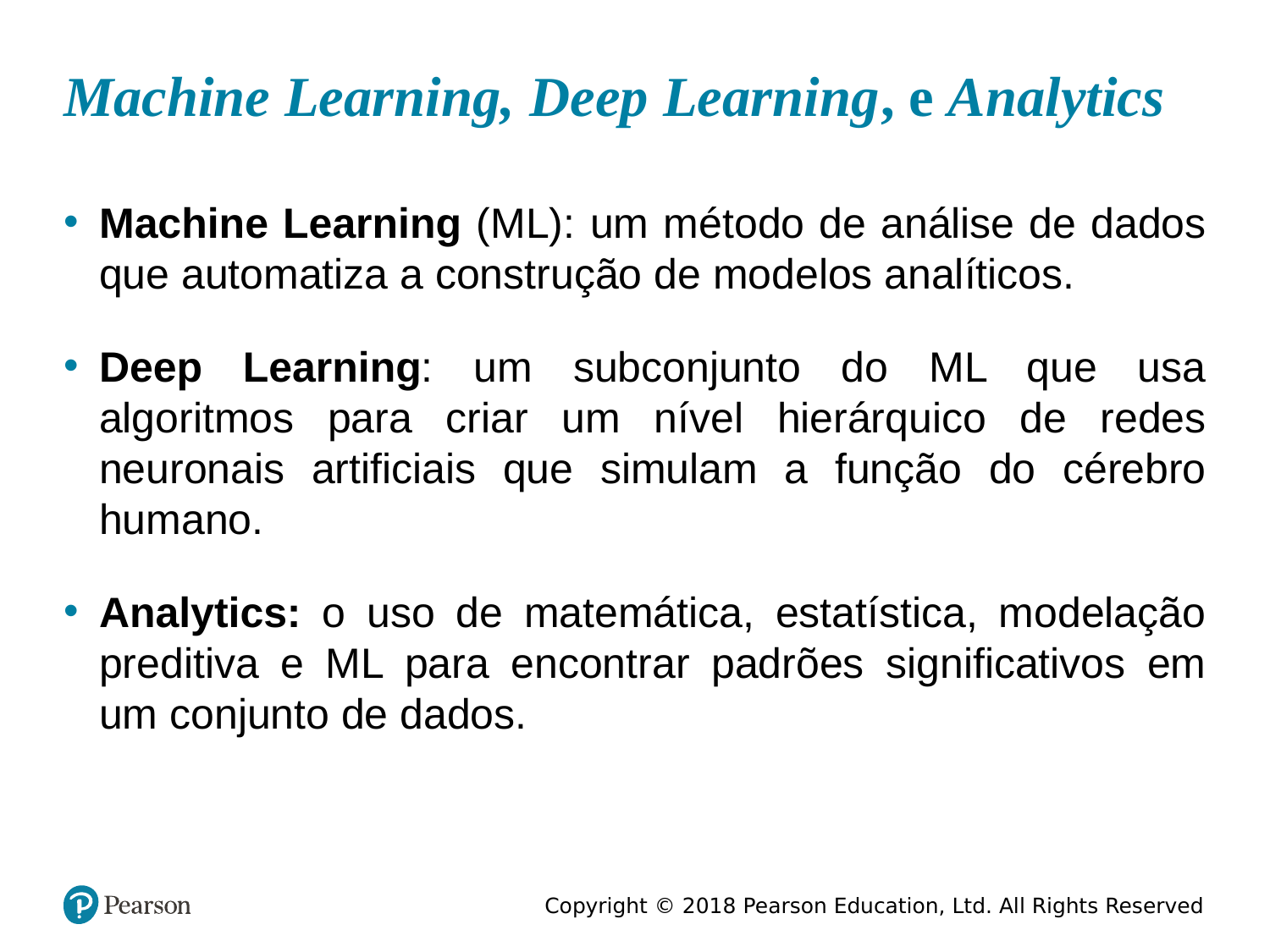

# Machine Learning, Deep Learning, e Analytics
Machine Learning (ML): um método de análise de dados que automatiza a construção de modelos analíticos.
Deep Learning: um subconjunto do ML que usa algoritmos para criar um nível hierárquico de redes neuronais artificiais que simulam a função do cérebro humano.
Analytics: o uso de matemática, estatística, modelação preditiva e ML para encontrar padrões significativos em um conjunto de dados.